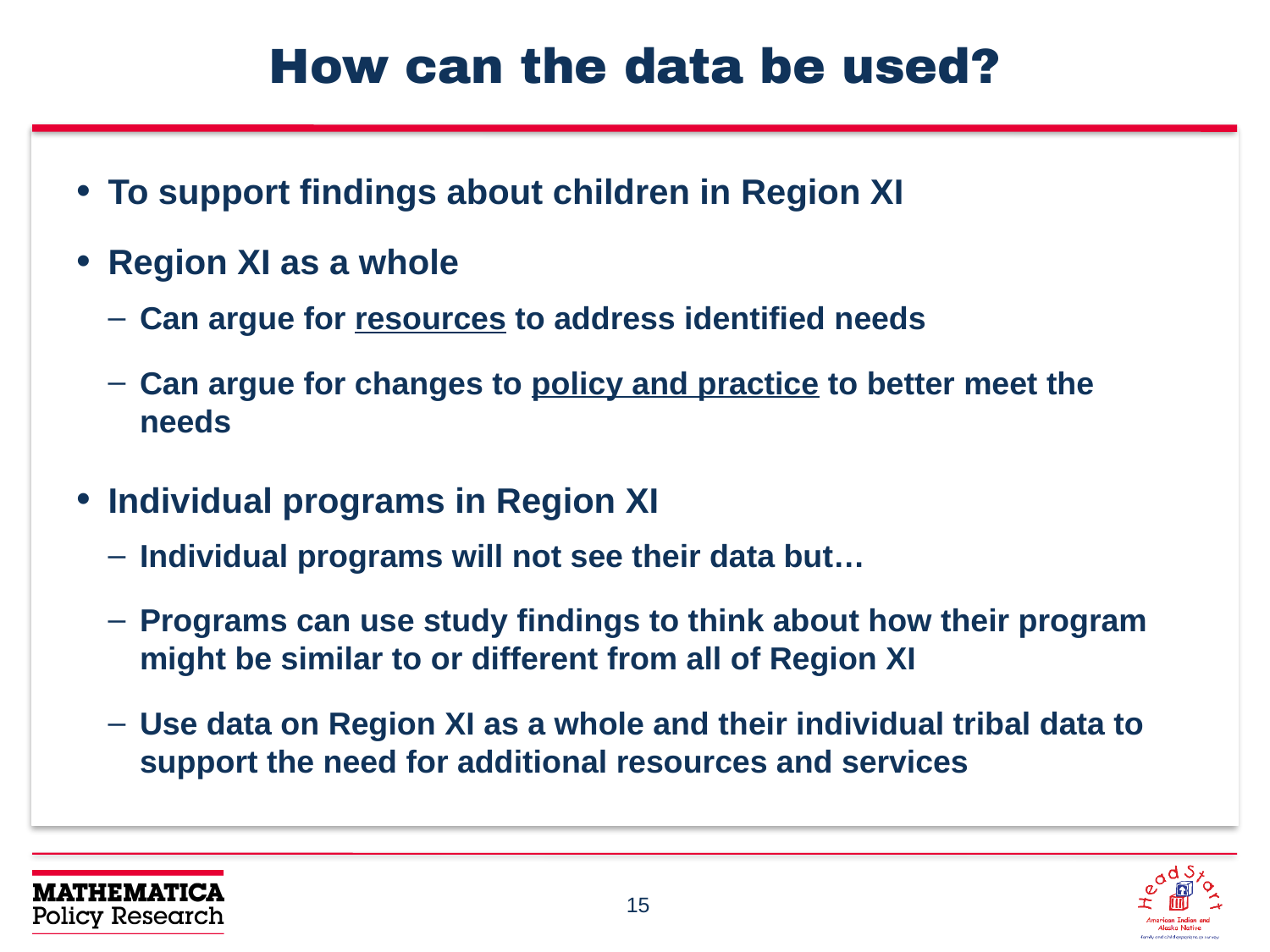

# How can the data be used?
To support findings about children in Region XI
Region XI as a whole
Can argue for resources to address identified needs
Can argue for changes to policy and practice to better meet the needs
Individual programs in Region XI
Individual programs will not see their data but…
Programs can use study findings to think about how their program might be similar to or different from all of Region XI
Use data on Region XI as a whole and their individual tribal data to support the need for additional resources and services